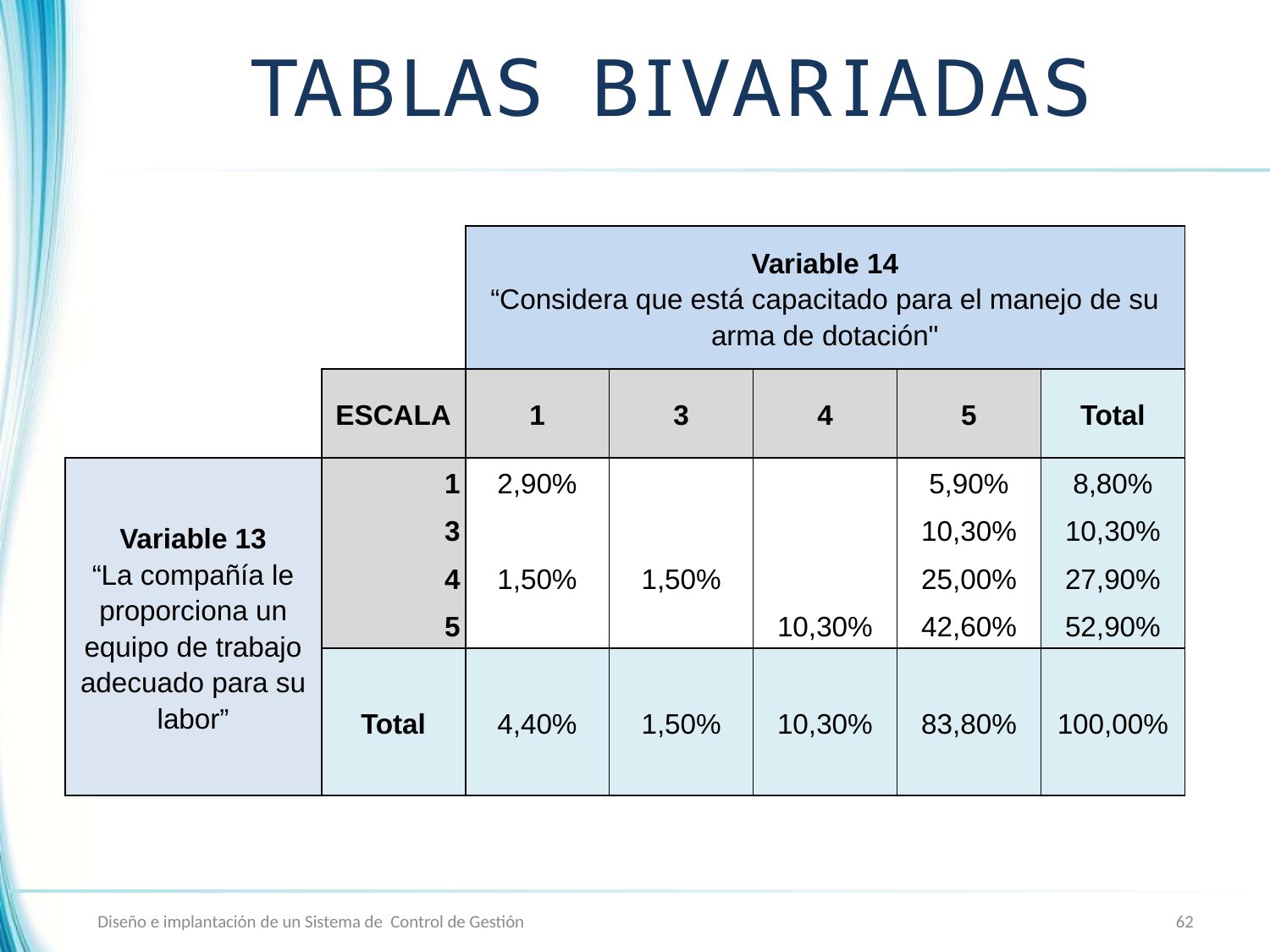

# TABLAS  BIVARIADAS
|  |  | Variable 14 “Considera que está capacitado para el manejo de su arma de dotación" |  |  |  |  |
| --- | --- | --- | --- | --- | --- | --- |
|  | ESCALA | 1 | 3 | 4 | 5 | Total |
| Variable 13 “La compañía le proporciona un equipo de trabajo adecuado para su labor” | 1 | 2,90% |  |  | 5,90% | 8,80% |
|  | 3 |  |  |  | 10,30% | 10,30% |
|  | 4 | 1,50% | 1,50% |  | 25,00% | 27,90% |
|  | 5 |  |  | 10,30% | 42,60% | 52,90% |
|  | Total | 4,40% | 1,50% | 10,30% | 83,80% | 100,00% |
Diseño e implantación de un Sistema de  Control de Gestión
62